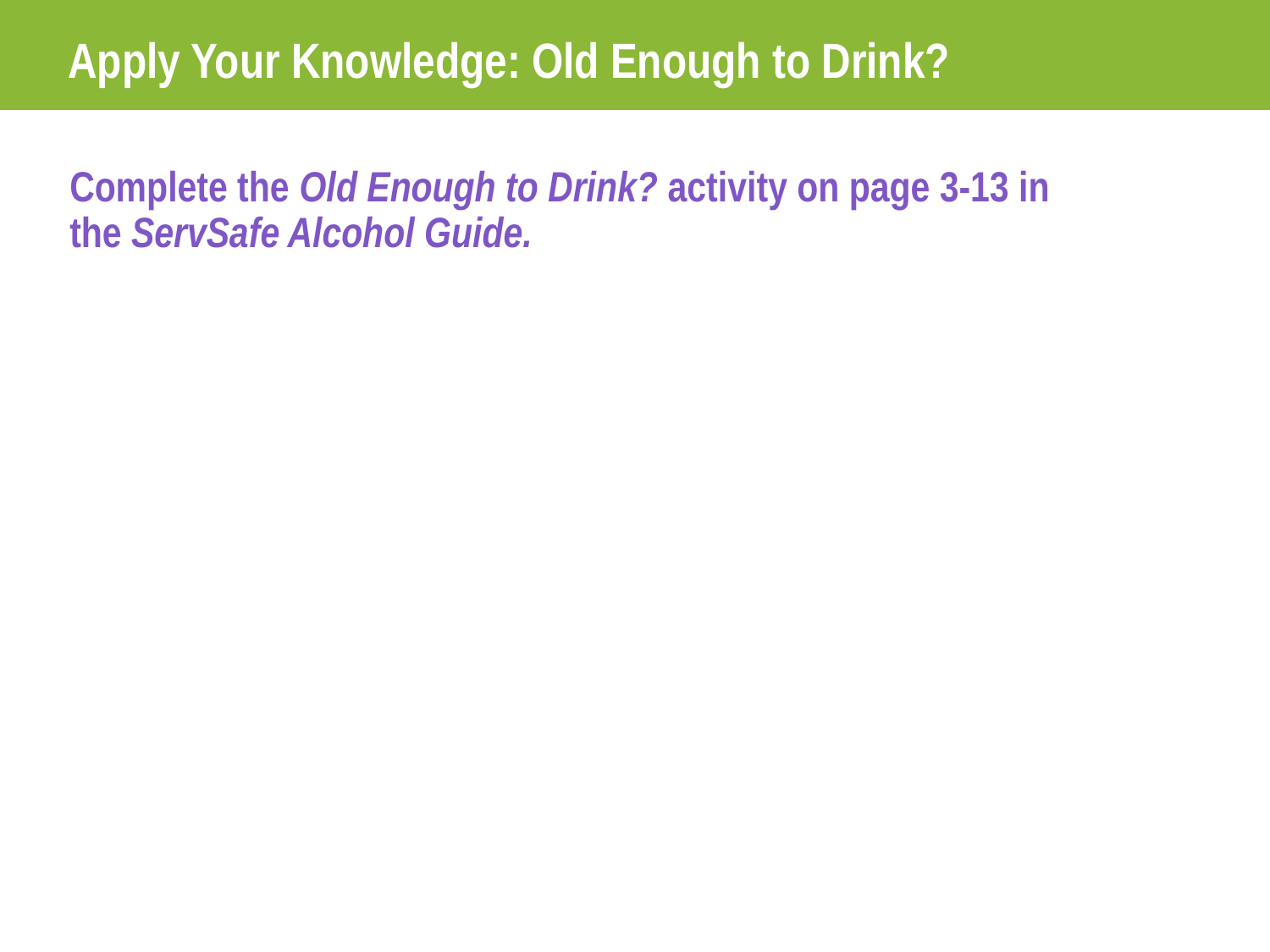

# Apply Your Knowledge: Old Enough to Drink?
Complete the Old Enough to Drink? activity on page 3-13 in the ServSafe Alcohol Guide.